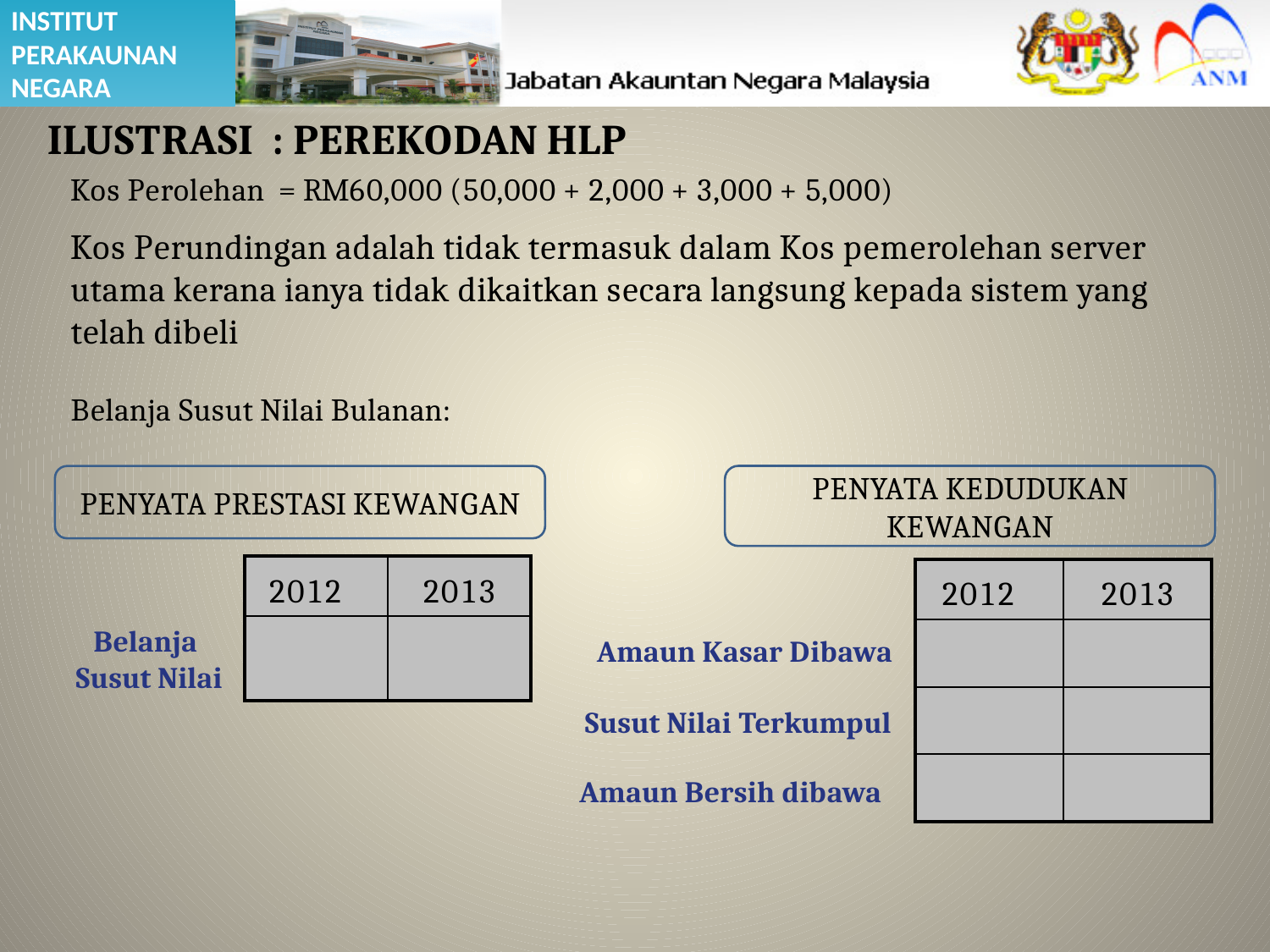

ILUSTRASI  : PEREKODAN HLP
Kos Perolehan  = RM60,000 (50,000 + 2,000 + 3,000 + 5,000)

Kos Perundingan adalah tidak termasuk dalam Kos pemerolehan server utama kerana ianya tidak dikaitkan secara langsung kepada sistem yang telah dibeli

Belanja Susut Nilai Bulanan:
PENYATA KEDUDUKAN KEWANGAN
PENYATA PRESTASI KEWANGAN
| 2012 | 2013 |
| --- | --- |
|  |  |
| 2012 | 2013 |
| --- | --- |
|  |  |
|  |  |
|  |  |
Belanja
Susut Nilai
Amaun Kasar Dibawa
Susut Nilai Terkumpul
Amaun Bersih dibawa